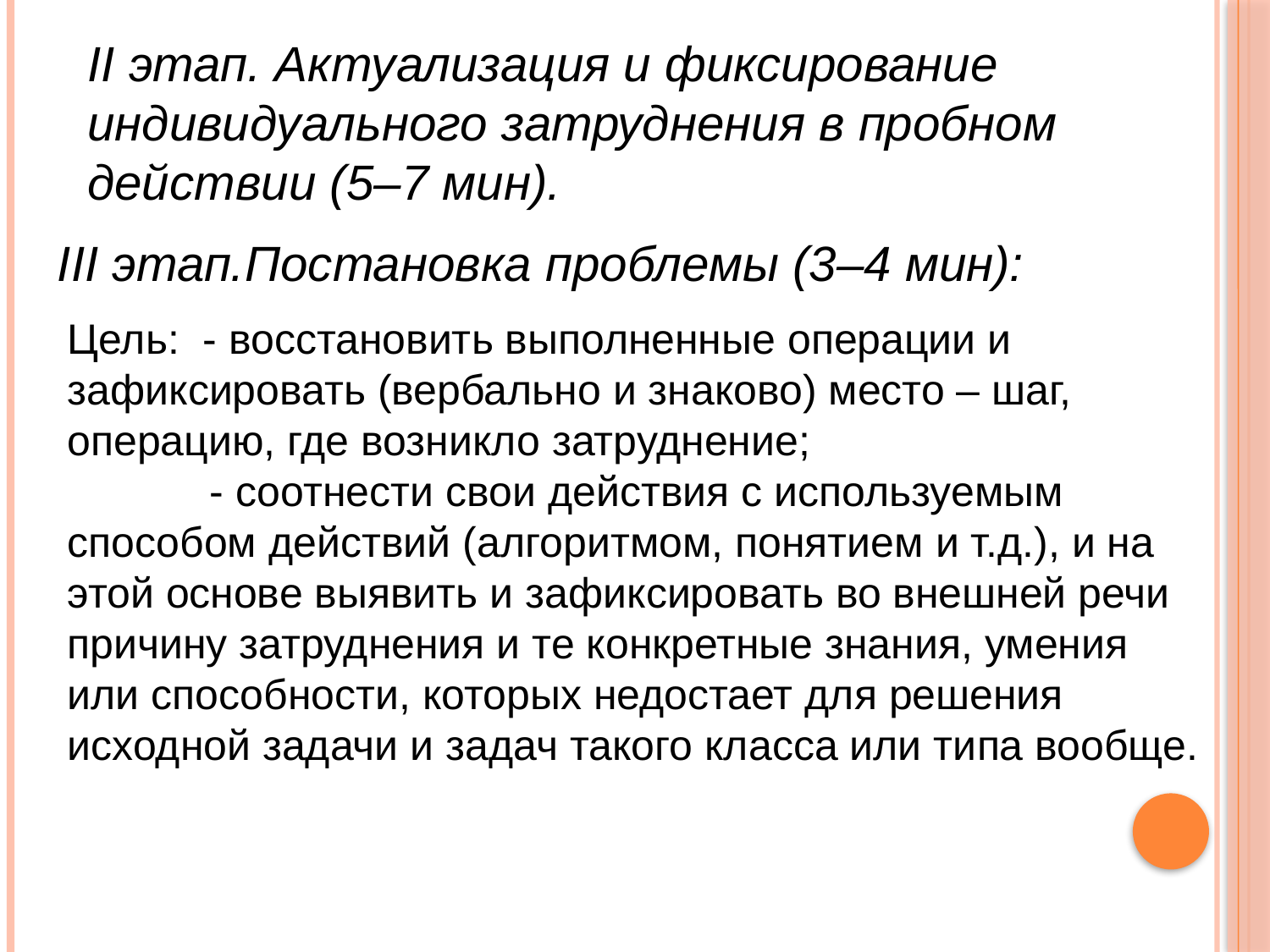

II этап. Актуализация и фиксирование индивидуального затруднения в пробном действии (5–7 мин).

III этап.Постановка проблемы (3–4 мин):

Цель:  - восстановить выполненные операции и зафиксировать (вербально и знаково) место – шаг, операцию, где возникло затруднение;
            - соотнести свои действия с используемым способом действий (алгоритмом, понятием и т.д.), и на этой основе выявить и зафиксировать во внешней речи причину затруднения и те конкретные знания, умения или способности, которых недостает для решения исходной задачи и задач такого класса или типа вообще.